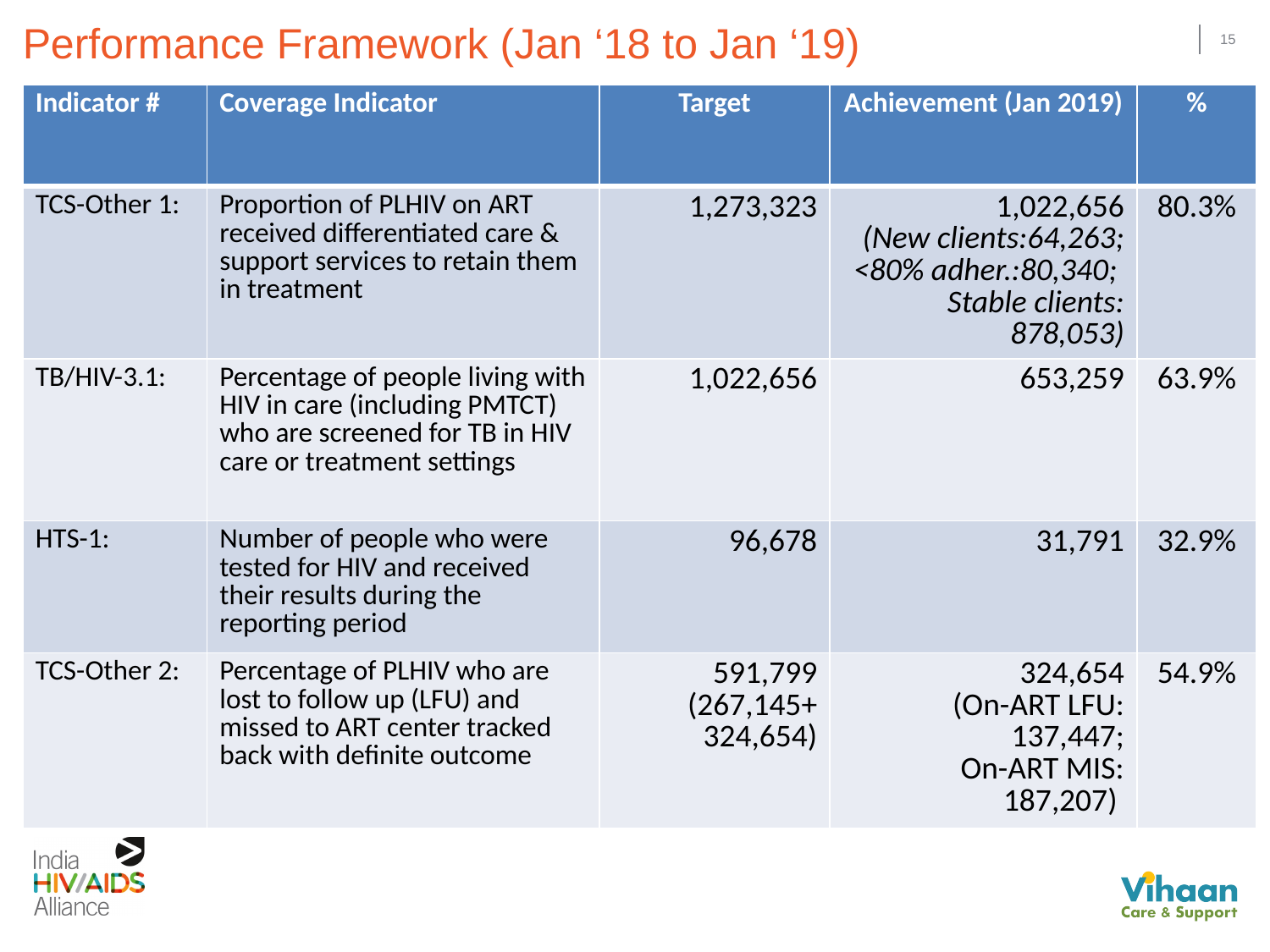

# Performance Framework (Jan ‘18 to Jan ‘19)
| Indicator # | Coverage Indicator | Target | Achievement (Jan 2019) | % |
| --- | --- | --- | --- | --- |
| TCS-Other 1: | Proportion of PLHIV on ART received differentiated care & support services to retain them in treatment | 1,273,323 | 1,022,656 (New clients:64,263; <80% adher.:80,340; Stable clients: 878,053) | 80.3% |
| TB/HIV-3.1: | Percentage of people living with HIV in care (including PMTCT) who are screened for TB in HIV care or treatment settings | 1,022,656 | 653,259 | 63.9% |
| HTS-1: | Number of people who were tested for HIV and received their results during the reporting period | 96,678 | 31,791 | 32.9% |
| TCS-Other 2: | Percentage of PLHIV who are lost to follow up (LFU) and missed to ART center tracked back with definite outcome | 591,799 (267,145+ 324,654) | 324,654 (On-ART LFU: 137,447; On-ART MIS: 187,207) | 54.9% |